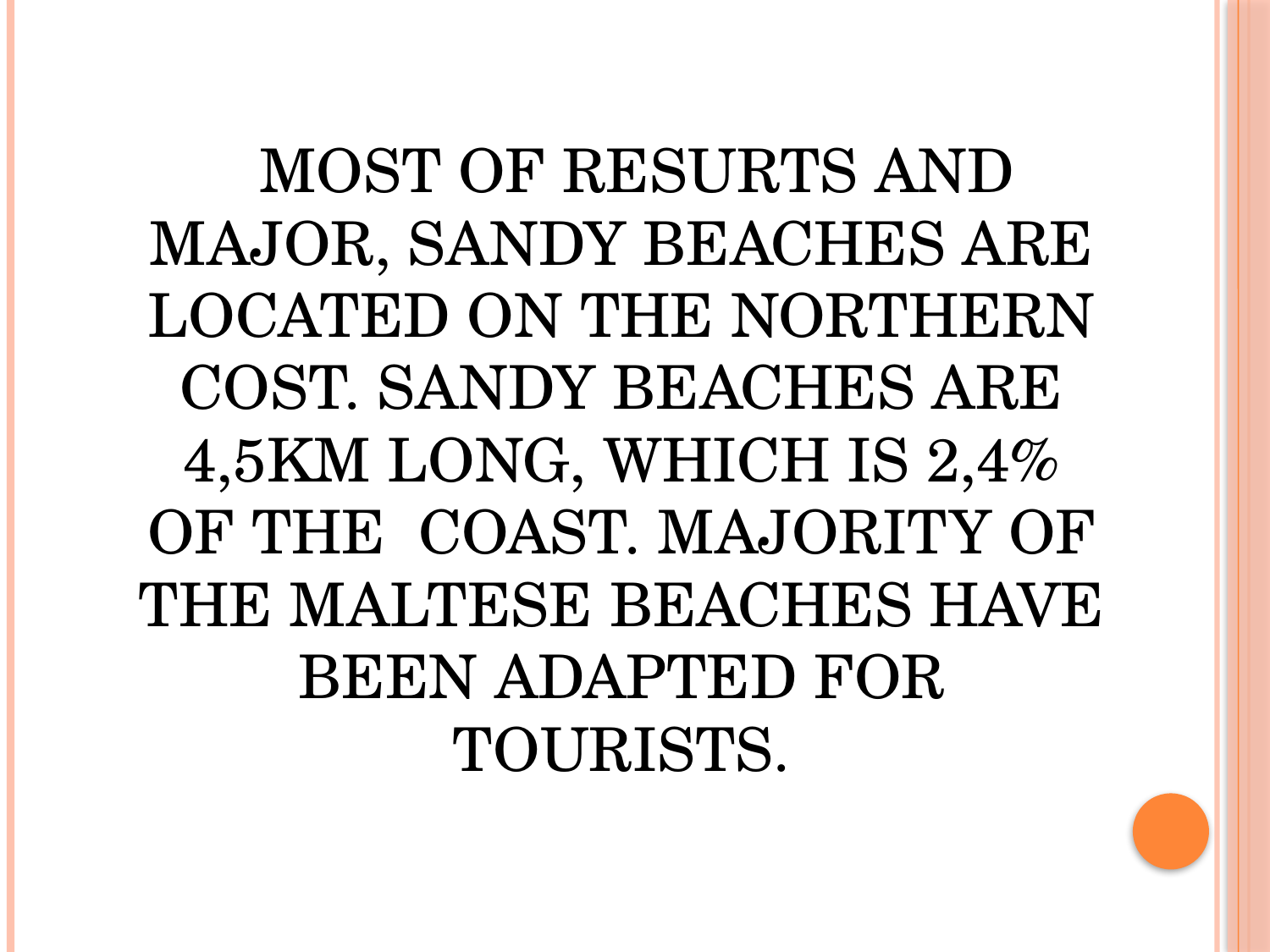

MOST OF RESURTS AND MAJOR, SANDY BEACHES ARE LOCATED ON THE NORTHERN COST. SANDY BEACHES ARE 4,5KM LONG, WHICH IS 2,4% OF THE  COAST. MAJORITY OF THE MALTESE BEACHES HAVE BEEN ADAPTED FOR TOURISTS.